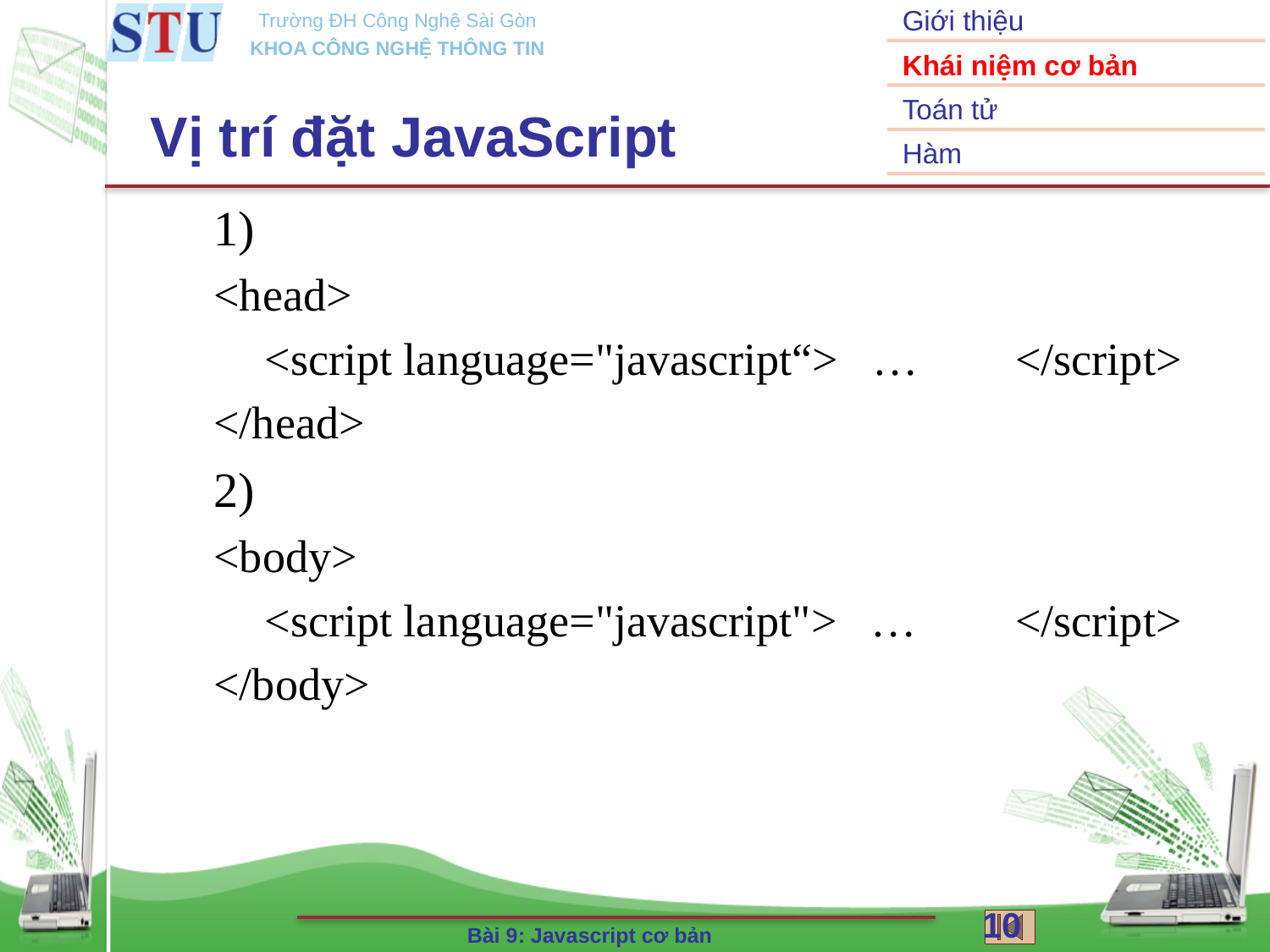

Giới thiệu
Khái niệm cơ bản
Toán tử
Hàm
# Vị trí đặt JavaScript

<head>
	 <script language="javascript“>   …	</script>
</head>

<body>
	 <script language="javascript">   …	</script>
</body>
10
Bài 9: Javascript cơ bản